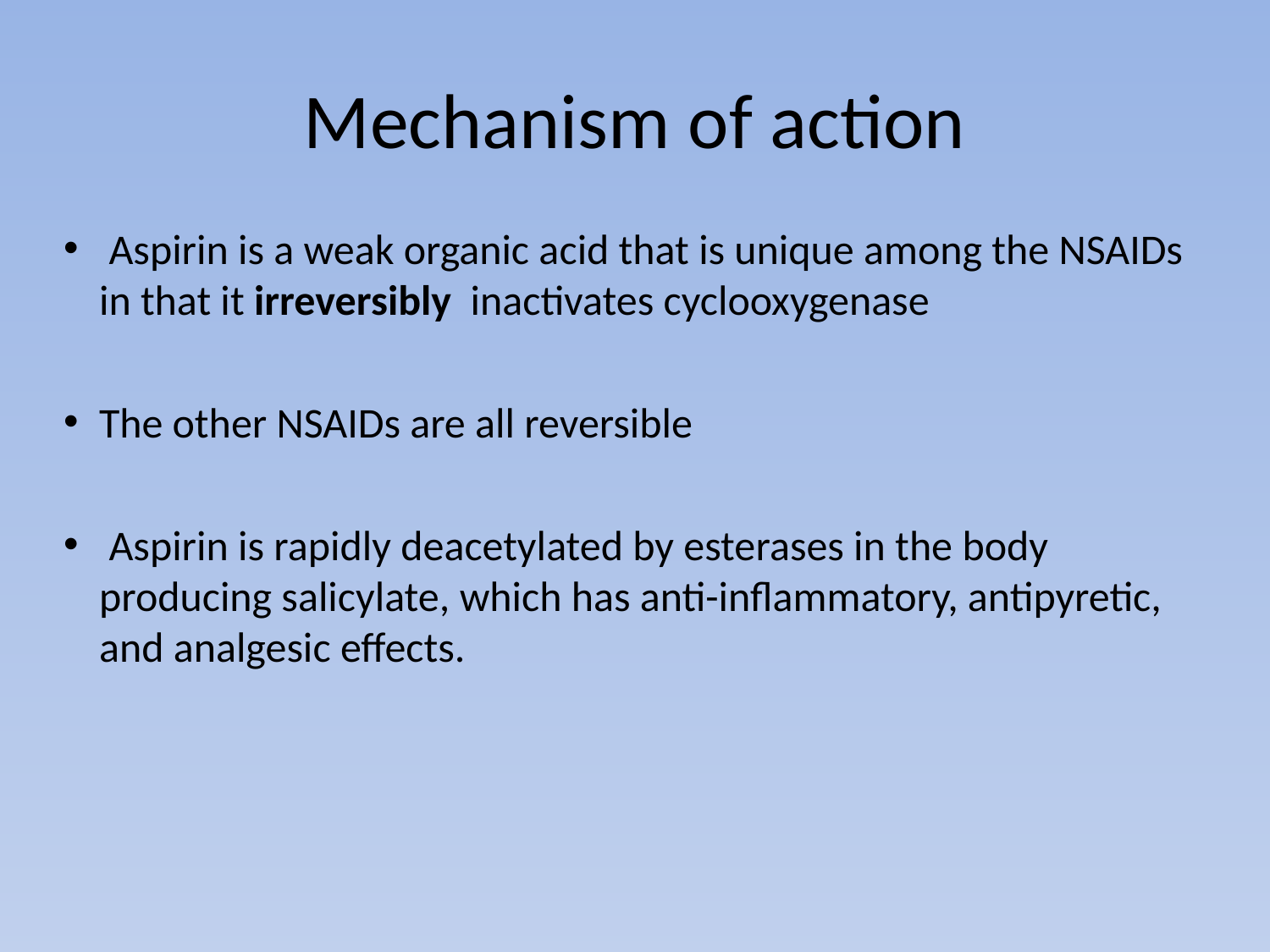

# Mechanism of action
 Aspirin is a weak organic acid that is unique among the NSAIDs in that it irreversibly  inactivates cyclooxygenase

The other NSAIDs are all reversible

 Aspirin is rapidly deacetylated by esterases in the body producing salicylate, which has anti-inflammatory, antipyretic, and analgesic effects.